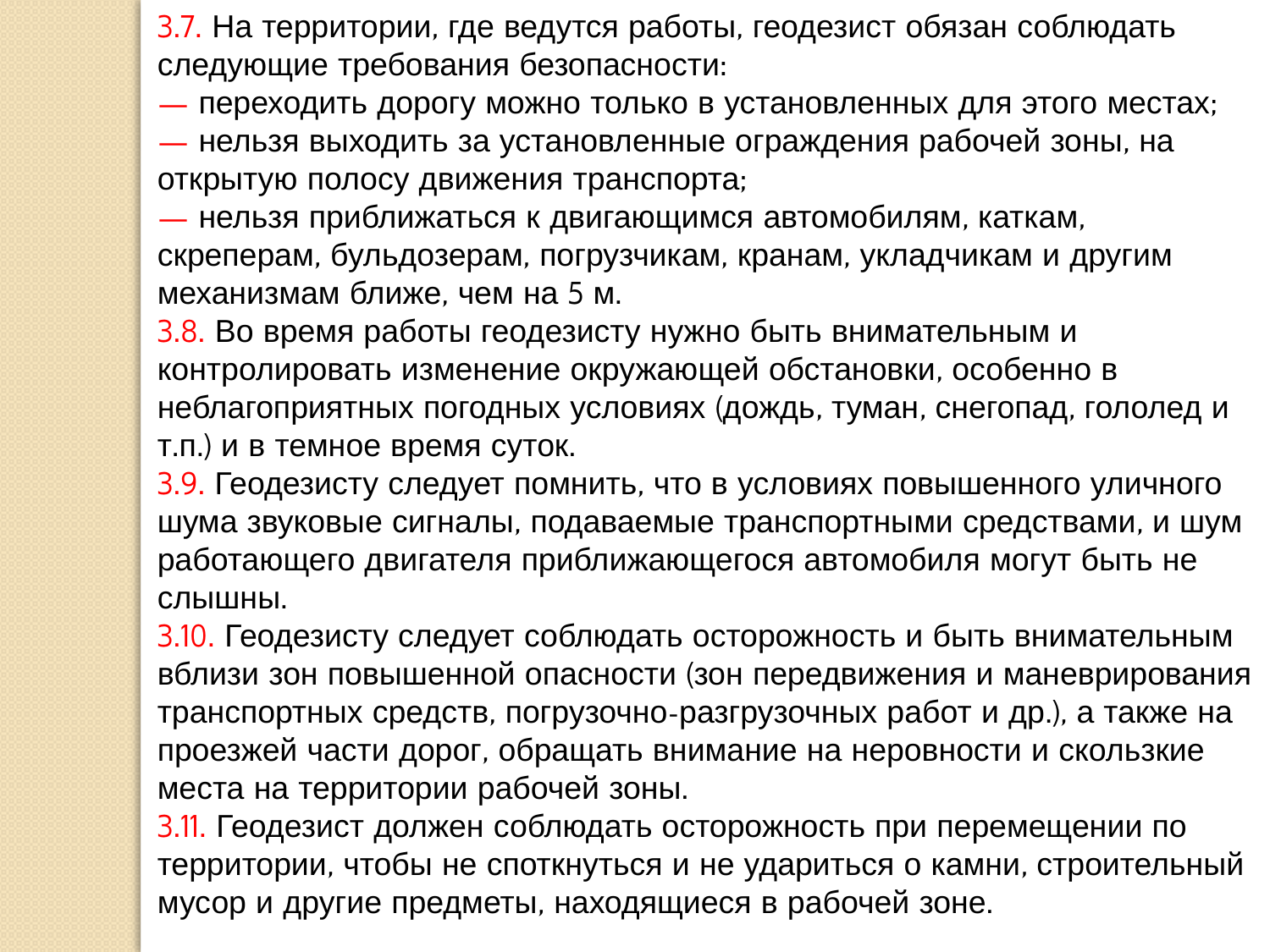

3.7. На территории, где ведутся работы, геодезист обязан соблюдать следующие требования безопасности:
— переходить дорогу можно только в установленных для этого местах;
— нельзя выходить за установленные ограждения рабочей зоны, на открытую полосу движения транспорта;
— нельзя приближаться к двигающимся автомобилям, каткам, скреперам, бульдозерам, погрузчикам, кранам, укладчикам и другим механизмам ближе, чем на 5 м.
3.8. Во время работы геодезисту нужно быть внимательным и контролировать изменение окружающей обстановки, особенно в неблагоприятных погодных условиях (дождь, туман, снегопад, гололед и т.п.) и в темное время суток.
3.9. Геодезисту следует помнить, что в условиях повышенного уличного шума звуковые сигналы, подаваемые транспортными средствами, и шум работающего двигателя приближающегося автомобиля могут быть не слышны.
3.10. Геодезисту следует соблюдать осторожность и быть внимательным вблизи зон повышенной опасности (зон передвижения и маневрирования транспортных средств, погрузочно-разгрузочных работ и др.), а также на проезжей части дорог, обращать внимание на неровности и скользкие места на территории рабочей зоны.
3.11. Геодезист должен соблюдать осторожность при перемещении по территории, чтобы не споткнуться и не удариться о камни, строительный мусор и другие предметы, находящиеся в рабочей зоне.